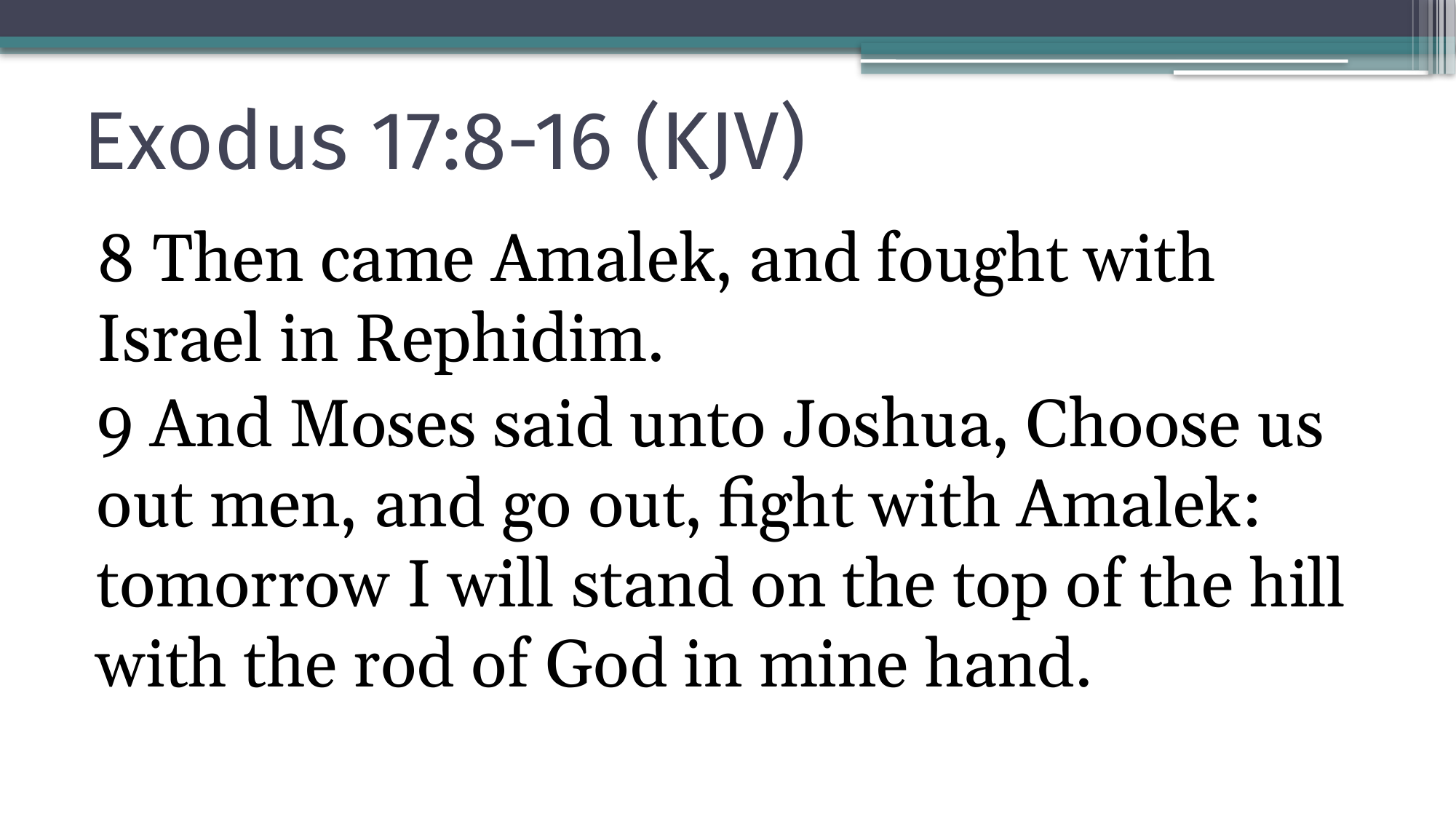

# Exodus 17:8-16 (KJV)
8 Then came Amalek, and fought with Israel in Rephidim.
9 And Moses said unto Joshua, Choose us out men, and go out, fight with Amalek: tomorrow I will stand on the top of the hill with the rod of God in mine hand.